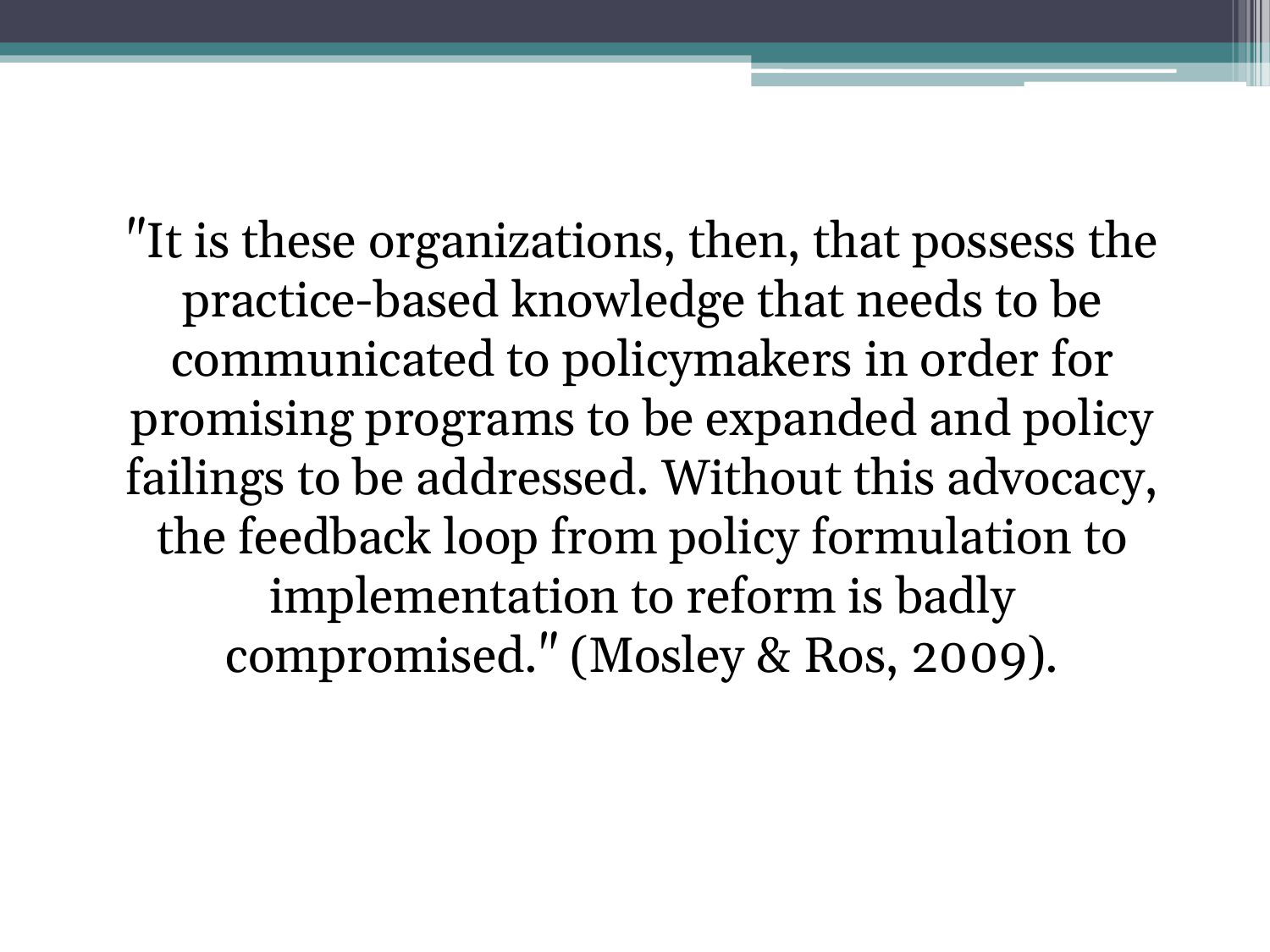

"It is these organizations, then, that possess the practice-based knowledge that needs to be communicated to policymakers in order for promising programs to be expanded and policy failings to be addressed. Without this advocacy, the feedback loop from policy formulation to implementation to reform is badly compromised." (Mosley & Ros, 2009).